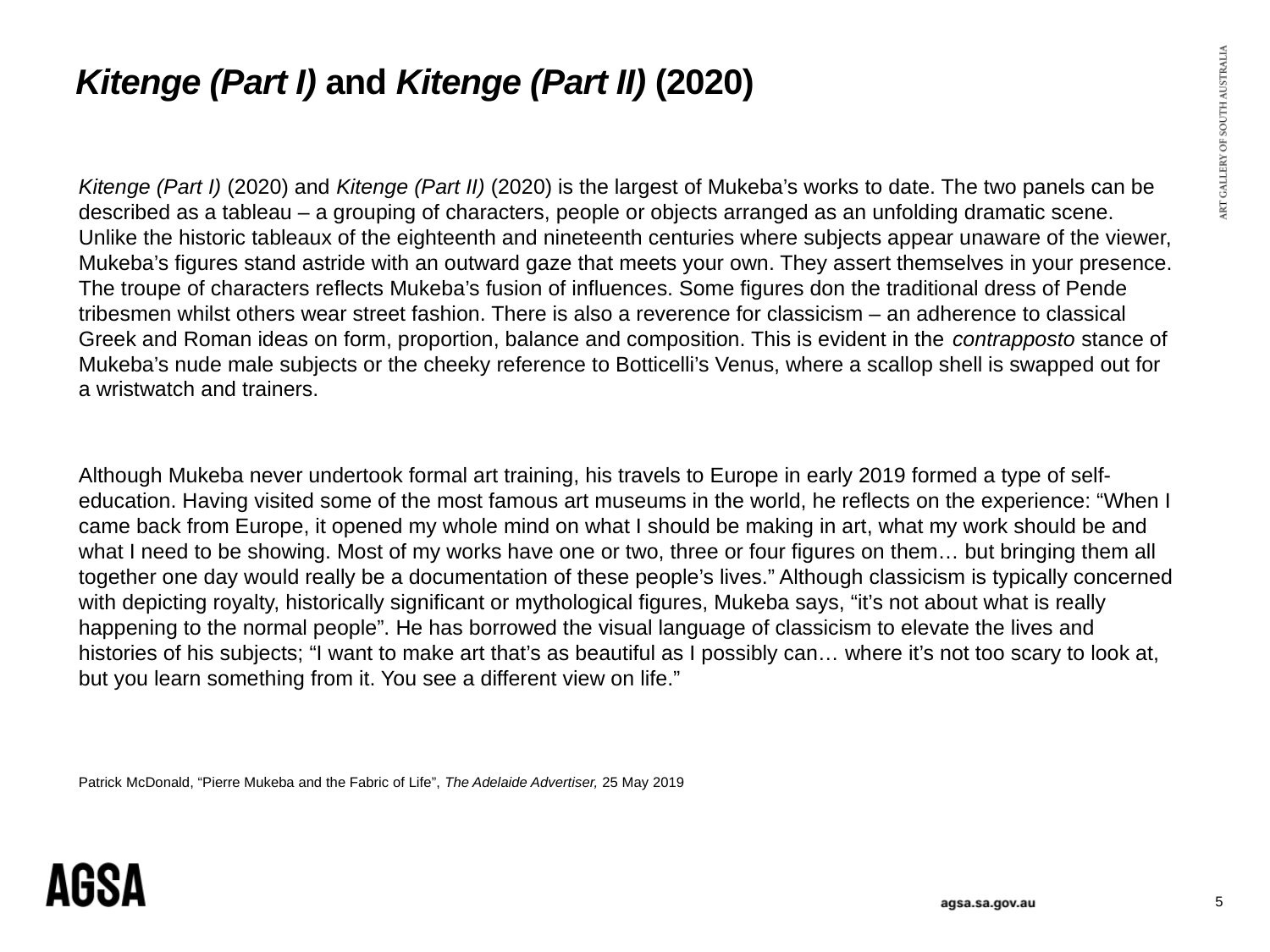

Kitenge (Part I) and Kitenge (Part II) (2020)
Kitenge (Part I) (2020) and Kitenge (Part II) (2020) is the largest of Mukeba’s works to date. The two panels can be described as a tableau – a grouping of characters, people or objects arranged as an unfolding dramatic scene. Unlike the historic tableaux of the eighteenth and nineteenth centuries where subjects appear unaware of the viewer, Mukeba’s figures stand astride with an outward gaze that meets your own. They assert themselves in your presence. The troupe of characters reflects Mukeba’s fusion of influences. Some figures don the traditional dress of Pende tribesmen whilst others wear street fashion. There is also a reverence for classicism – an adherence to classical Greek and Roman ideas on form, proportion, balance and composition. This is evident in the contrapposto stance of Mukeba’s nude male subjects or the cheeky reference to Botticelli’s Venus, where a scallop shell is swapped out for a wristwatch and trainers.

Although Mukeba never undertook formal art training, his travels to Europe in early 2019 formed a type of self-education. Having visited some of the most famous art museums in the world, he reflects on the experience: “When I came back from Europe, it opened my whole mind on what I should be making in art, what my work should be and what I need to be showing. Most of my works have one or two, three or four figures on them… but bringing them all together one day would really be a documentation of these people’s lives.” Although classicism is typically concerned with depicting royalty, historically significant or mythological figures, Mukeba says, “it’s not about what is really happening to the normal people”. He has borrowed the visual language of classicism to elevate the lives and histories of his subjects; “I want to make art that’s as beautiful as I possibly can… where it’s not too scary to look at, but you learn something from it. You see a different view on life.”

Patrick McDonald, “Pierre Mukeba and the Fabric of Life”, The Adelaide Advertiser, 25 May 2019